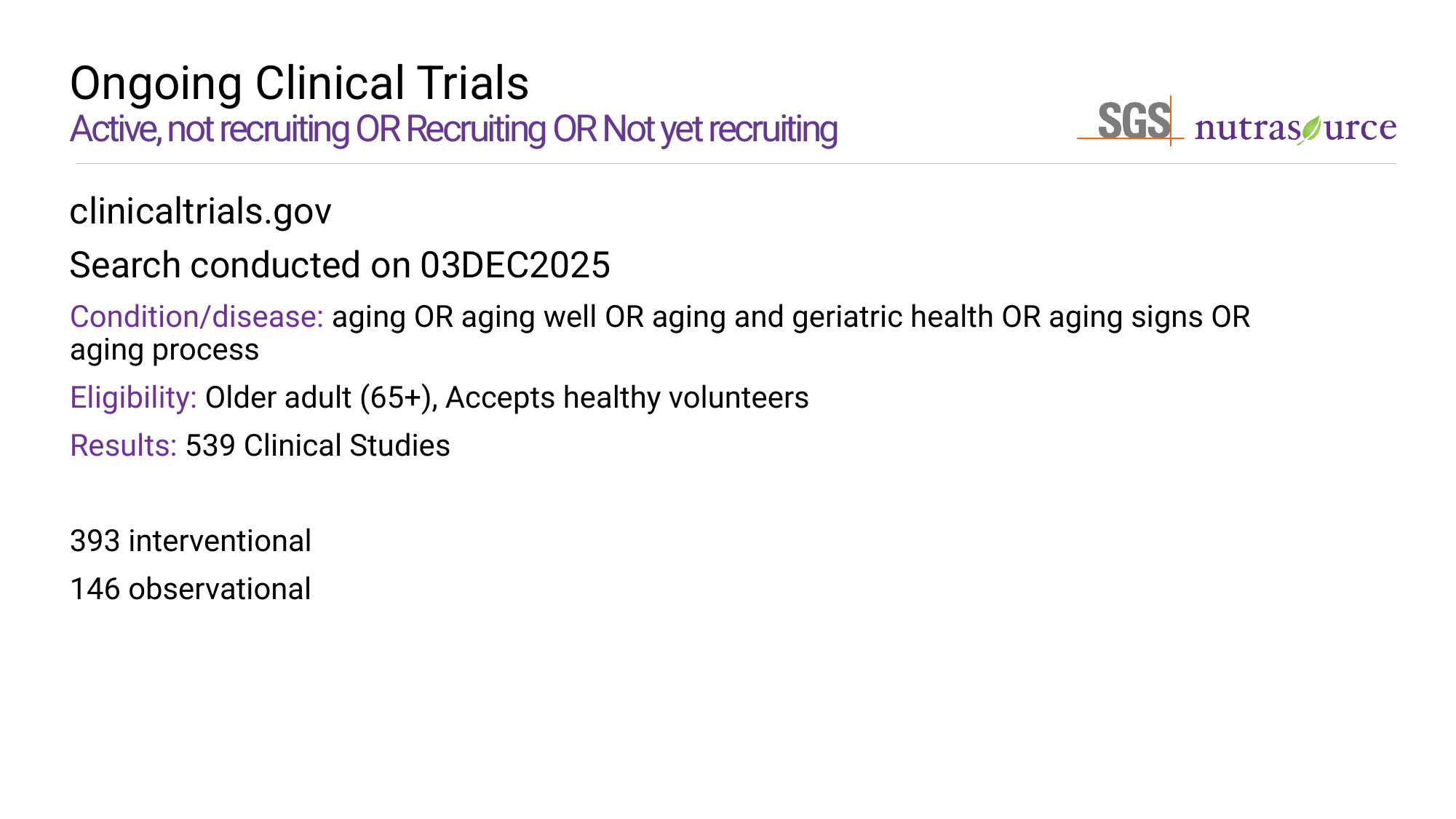

# Ongoing Clinical Trials Active, not recruiting OR Recruiting OR Not yet recruiting
clinicaltrials.gov
Search conducted on 03DEC2025
Condition/disease: aging OR aging well OR aging and geriatric health OR aging signs OR aging process
Eligibility: Older adult (65+), Accepts healthy volunteers
Results: 539 Clinical Studies

393 interventional
146 observational